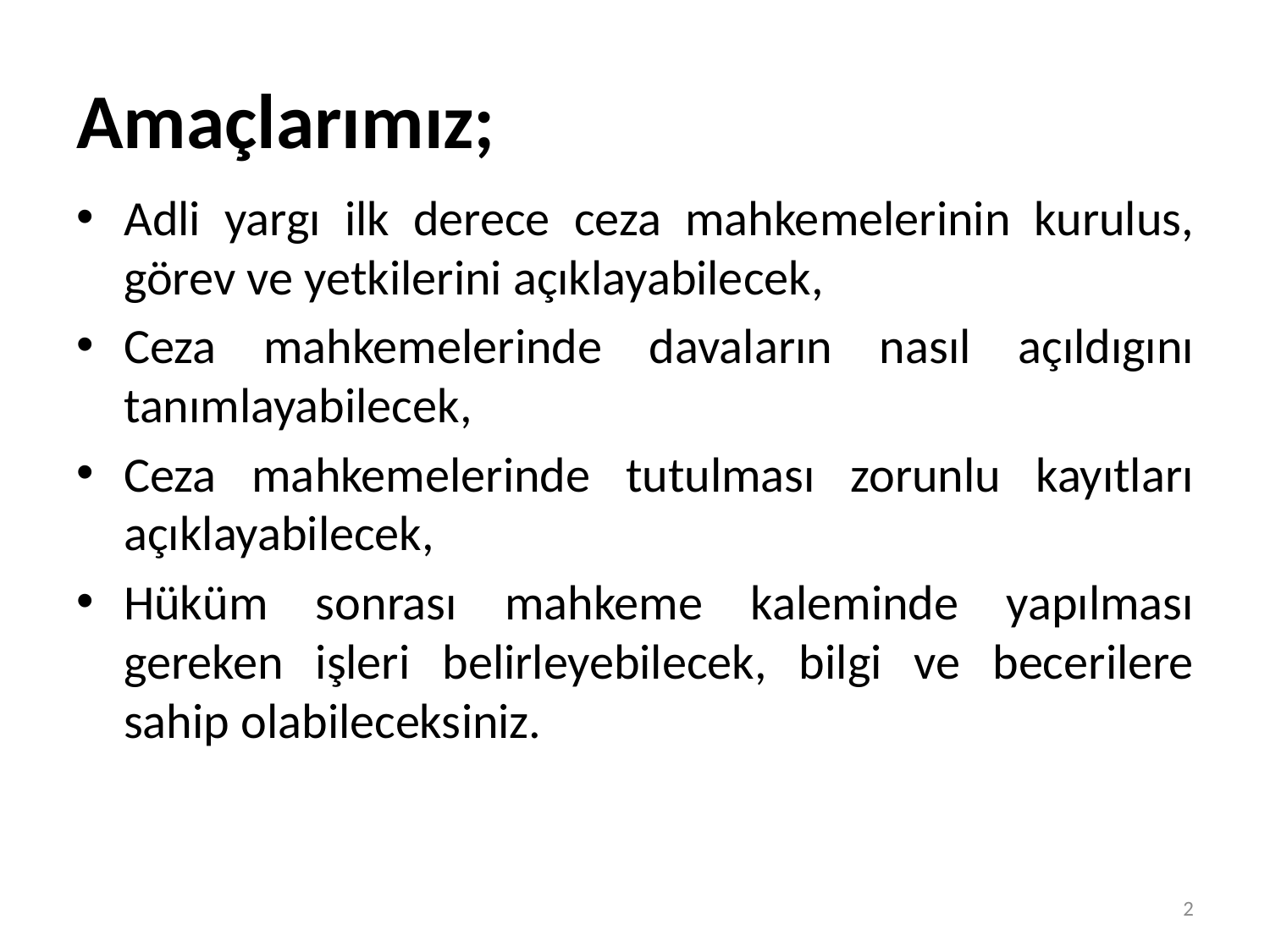

# Amaçlarımız;
Adli yargı ilk derece ceza mahkemelerinin kurulus, görev ve yetkilerini açıklayabilecek,
Ceza mahkemelerinde davaların nasıl açıldıgını tanımlayabilecek,
Ceza mahkemelerinde tutulması zorunlu kayıtları açıklayabilecek,
Hüküm sonrası mahkeme kaleminde yapılması gereken işleri belirleyebilecek, bilgi ve becerilere sahip olabileceksiniz.
2